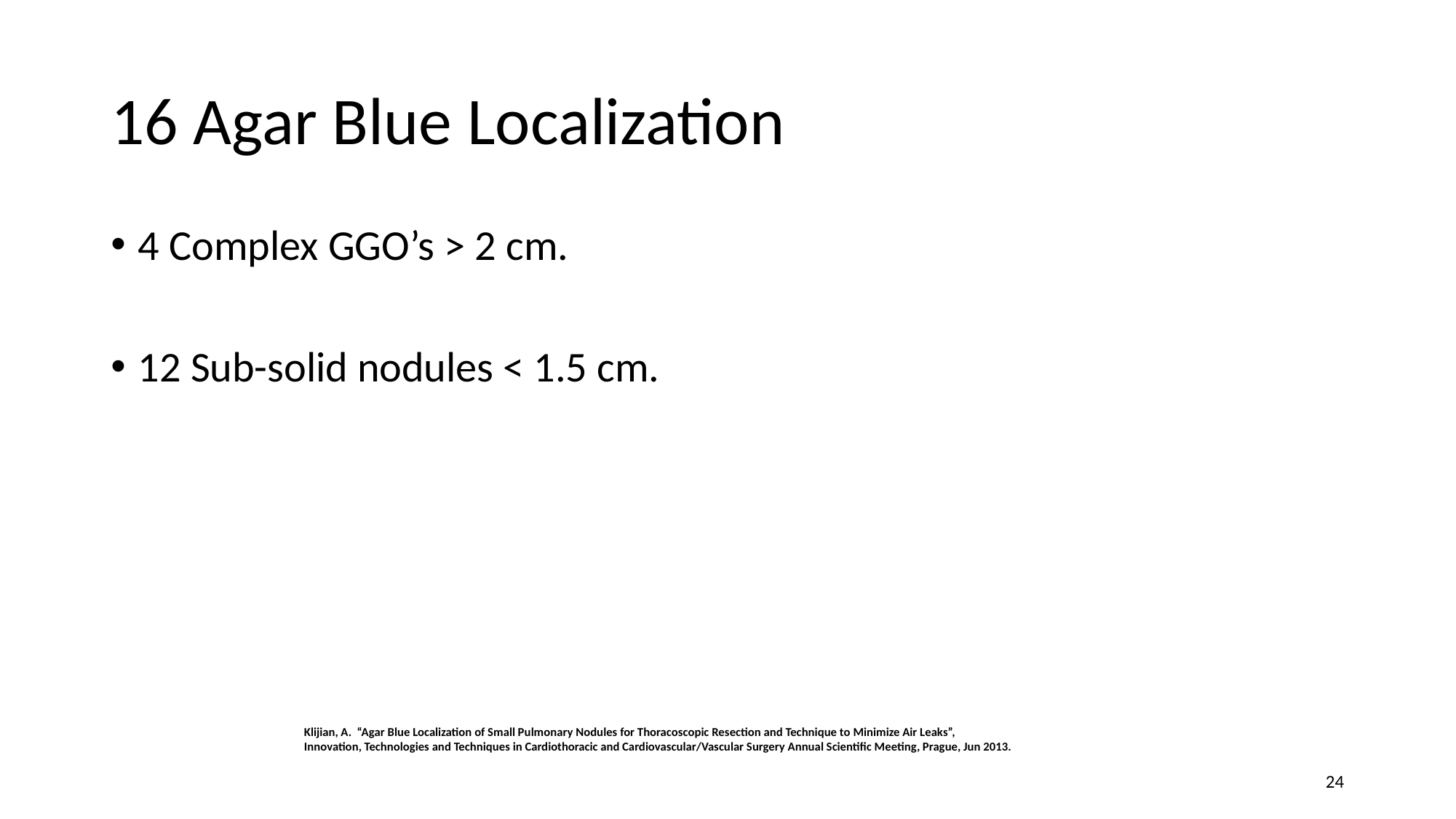

# 16 Agar Blue Localization
4 Complex GGO’s > 2 cm.

12 Sub-solid nodules < 1.5 cm.
Klijian, A.  “Agar Blue Localization of Small Pulmonary Nodules for Thoracoscopic Resection and Technique to Minimize Air Leaks”,
Innovation, Technologies and Techniques in Cardiothoracic and Cardiovascular/Vascular Surgery Annual Scientific Meeting, Prague, Jun 2013.
24